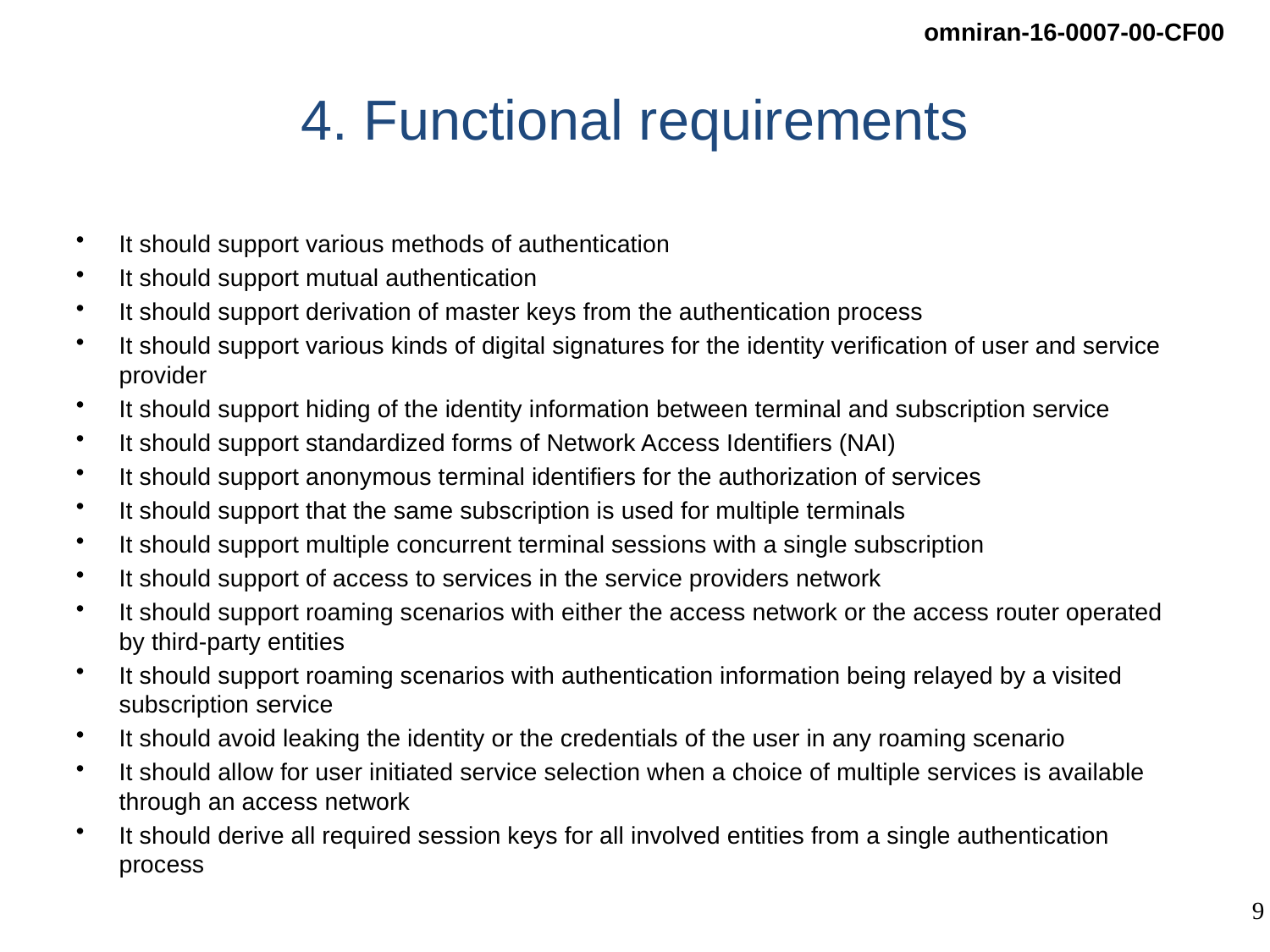

# 4. Functional requirements
It should support various methods of authentication
It should support mutual authentication
It should support derivation of master keys from the authentication process
It should support various kinds of digital signatures for the identity verification of user and service provider
It should support hiding of the identity information between terminal and subscription service
It should support standardized forms of Network Access Identifiers (NAI)
It should support anonymous terminal identifiers for the authorization of services
It should support that the same subscription is used for multiple terminals
It should support multiple concurrent terminal sessions with a single subscription
It should support of access to services in the service providers network
It should support roaming scenarios with either the access network or the access router operated by third-party entities
It should support roaming scenarios with authentication information being relayed by a visited subscription service
It should avoid leaking the identity or the credentials of the user in any roaming scenario
It should allow for user initiated service selection when a choice of multiple services is available through an access network
It should derive all required session keys for all involved entities from a single authentication process